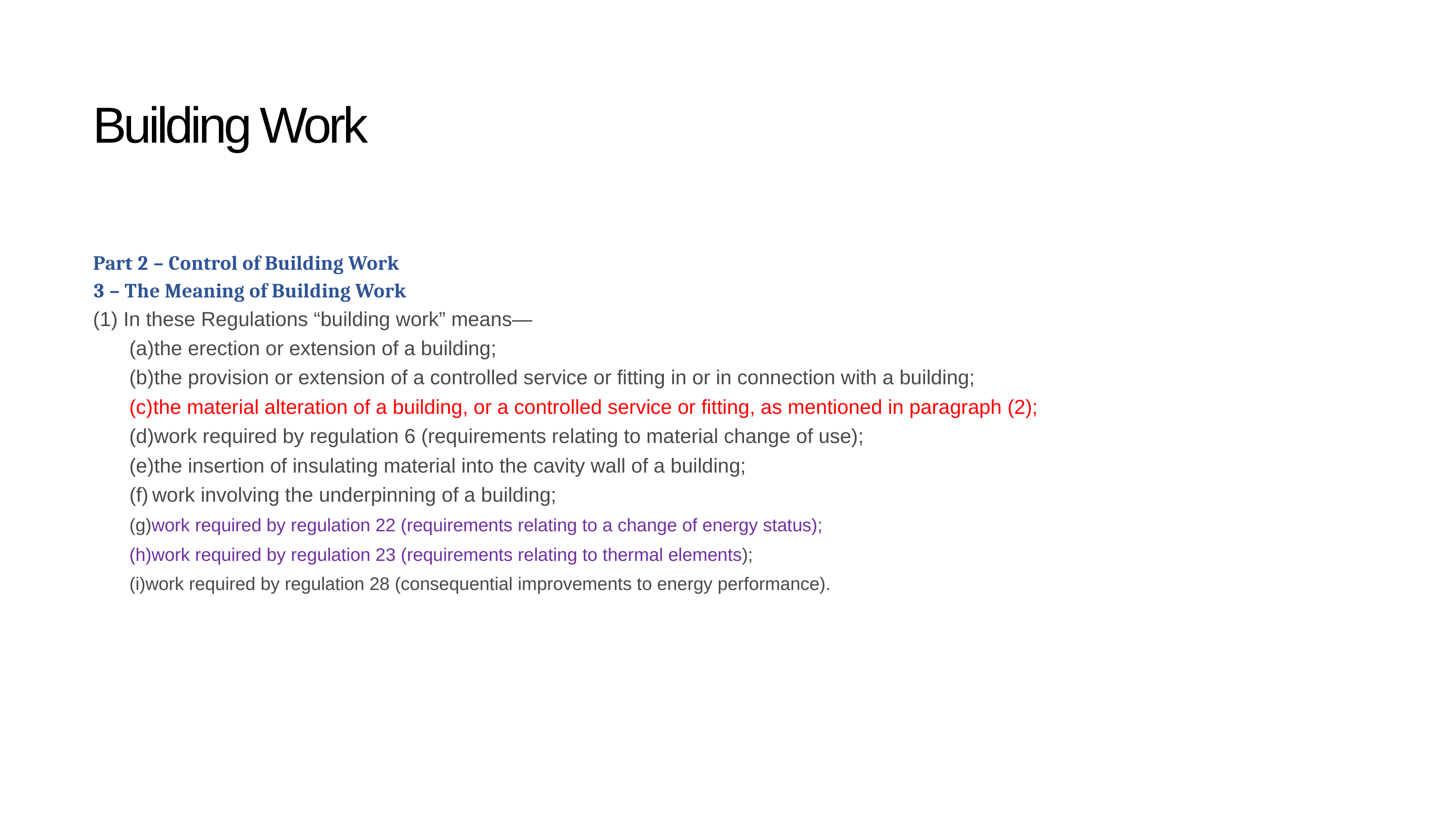

Building Work
Part 2 – Control of Building Work
3 – The Meaning of Building Work
(1) In these Regulations “building work” means—
the erection or extension of a building;
the provision or extension of a controlled service or fitting in or in connection with a building;
the material alteration of a building, or a controlled service or fitting, as mentioned in paragraph (2);
work required by regulation 6 (requirements relating to material change of use);
the insertion of insulating material into the cavity wall of a building;
work involving the underpinning of a building;
(g)work required by regulation 22 (requirements relating to a change of energy status);
(h)work required by regulation 23 (requirements relating to thermal elements);
(i)work required by regulation 28 (consequential improvements to energy performance).